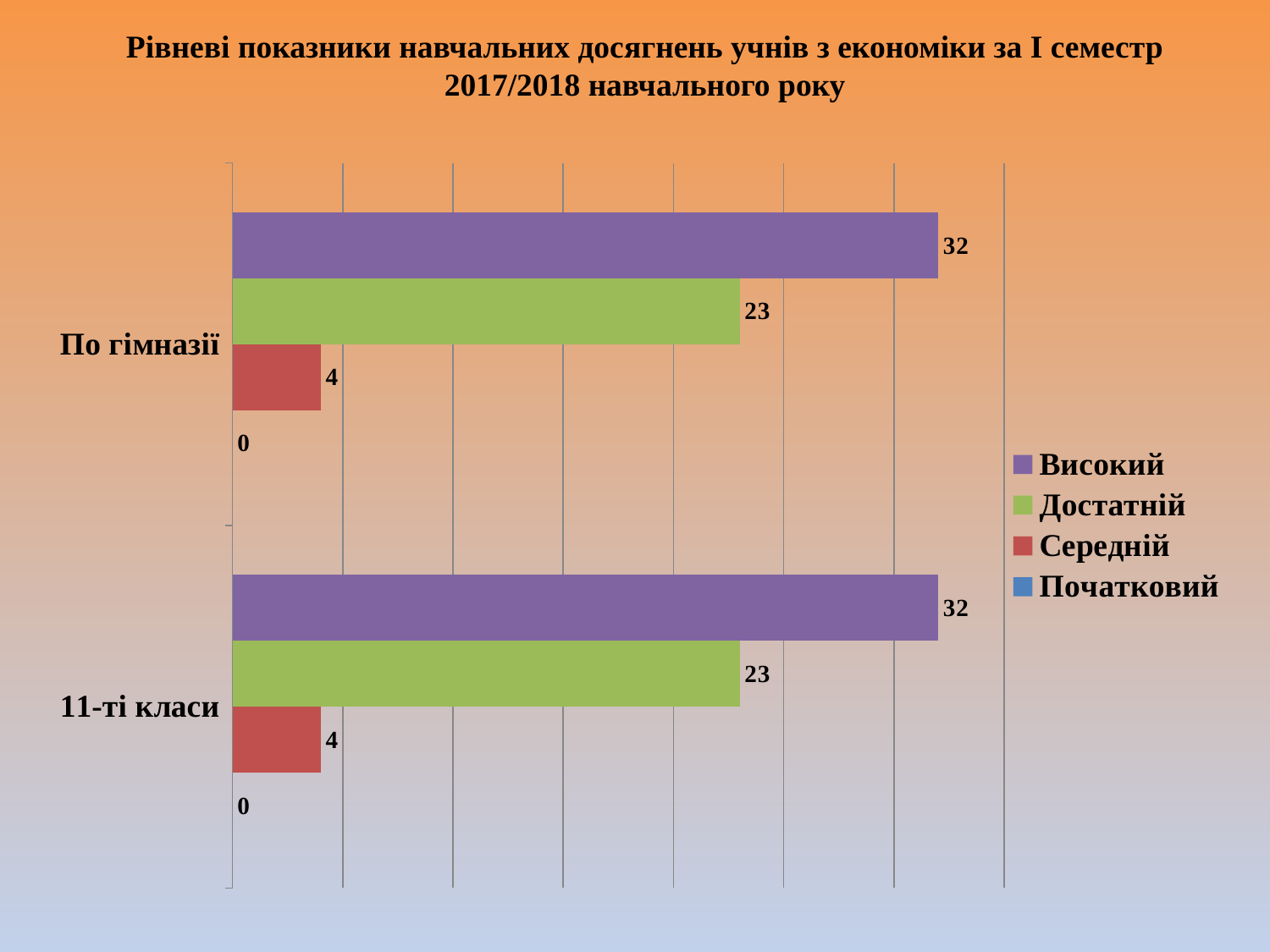

# Рівневі показники навчальних досягнень учнів з економіки за І семестр 2017/2018 навчального року

### Chart

| Category | Початковий | Середній | Достатній | Високий |
|---|---|---|---|---|
| 11-ті класи | 0.0 | 4.0 | 23.0 | 32.0 |
| По гімназії | 0.0 | 4.0 | 23.0 | 32.0 |